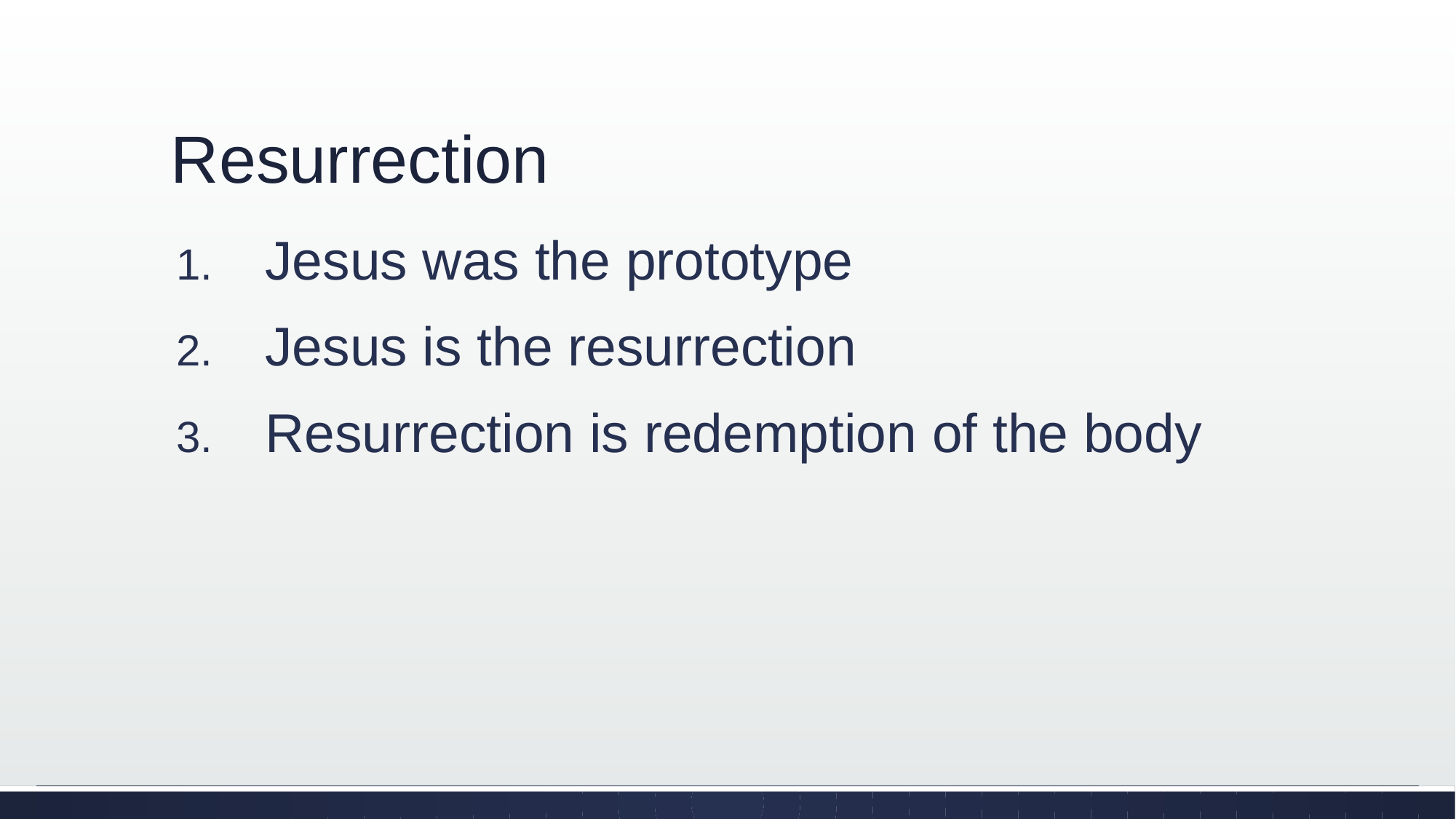

# Resurrection
Jesus was the prototype
Jesus is the resurrection
Resurrection is redemption of the body